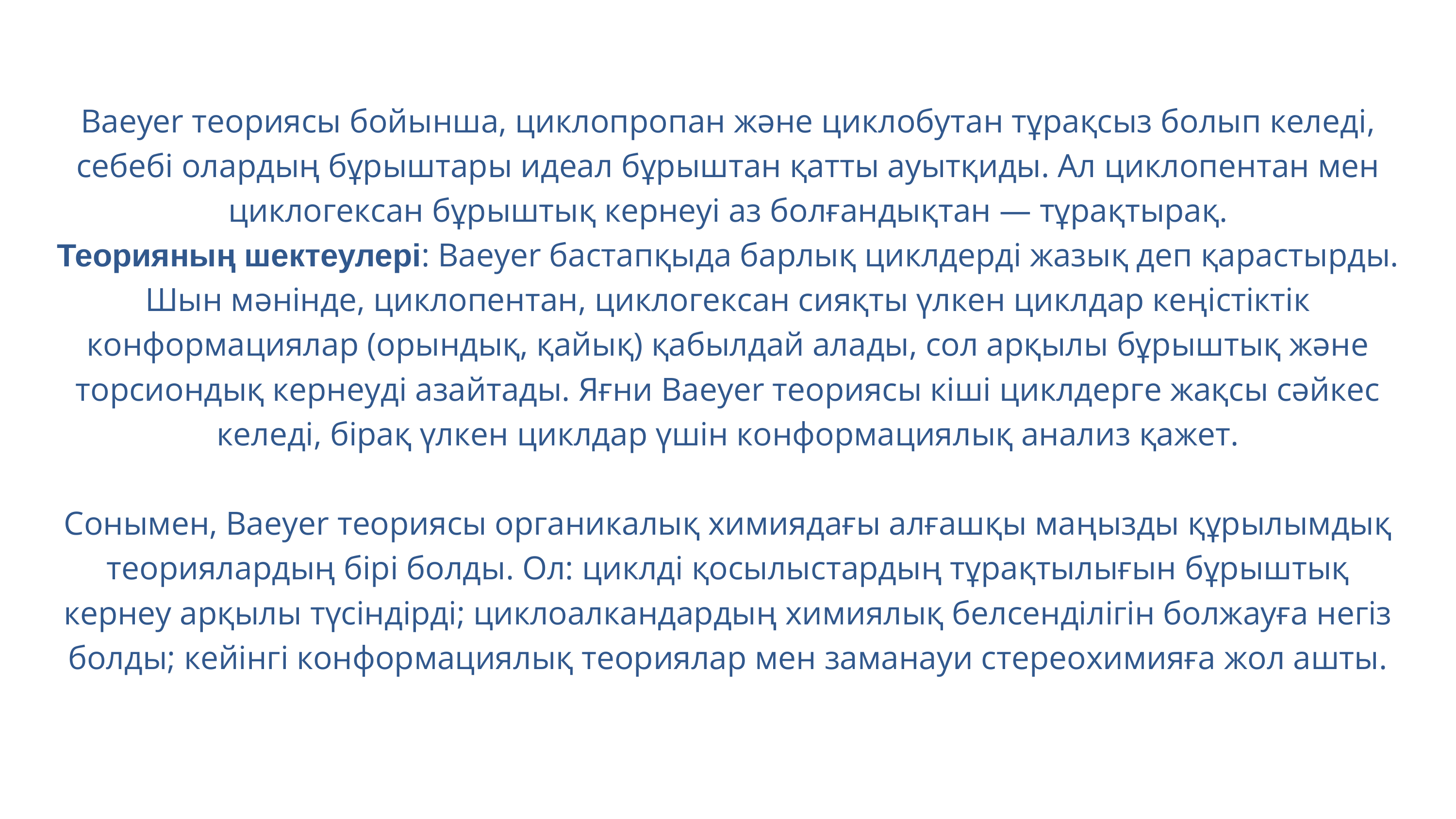

Baeyer теориясы бойынша, циклопропан және циклобутан тұрақсыз болып келеді, себебі олардың бұрыштары идеал бұрыштан қатты ауытқиды. Ал циклопентан мен циклогексан бұрыштық кернеуі аз болғандықтан — тұрақтырақ.
Теорияның шектеулері: Baeyer бастапқыда барлық циклдерді жазық деп қарастырды.
Шын мәнінде, циклопентан, циклогексан сияқты үлкен циклдар кеңістіктік конформациялар (орындық, қайық) қабылдай алады, сол арқылы бұрыштық және торсиондық кернеуді азайтады. Яғни Baeyer теориясы кіші циклдерге жақсы сәйкес келеді, бірақ үлкен циклдар үшін конформациялық анализ қажет.

Сонымен, Baeyer теориясы органикалық химиядағы алғашқы маңызды құрылымдық теориялардың бірі болды. Ол: циклді қосылыстардың тұрақтылығын бұрыштық кернеу арқылы түсіндірді; циклоалкандардың химиялық белсенділігін болжауға негіз болды; кейінгі конформациялық теориялар мен заманауи стереохимияға жол ашты.